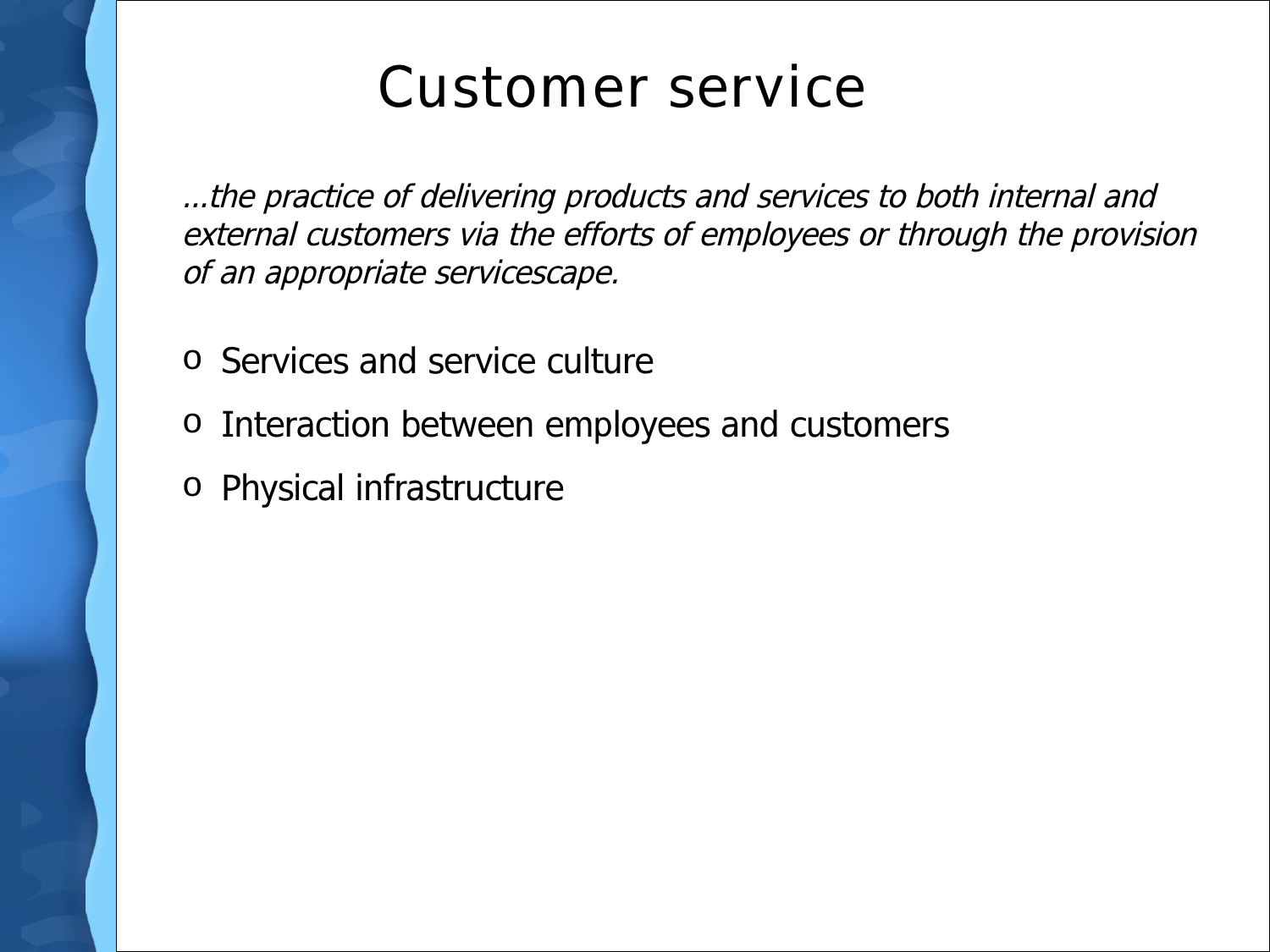

# Customer service
…the practice of delivering products and services to both internal and external customers via the efforts of employees or through the provision of an appropriate servicescape.

Services and service culture
Interaction between employees and customers
Physical infrastructure